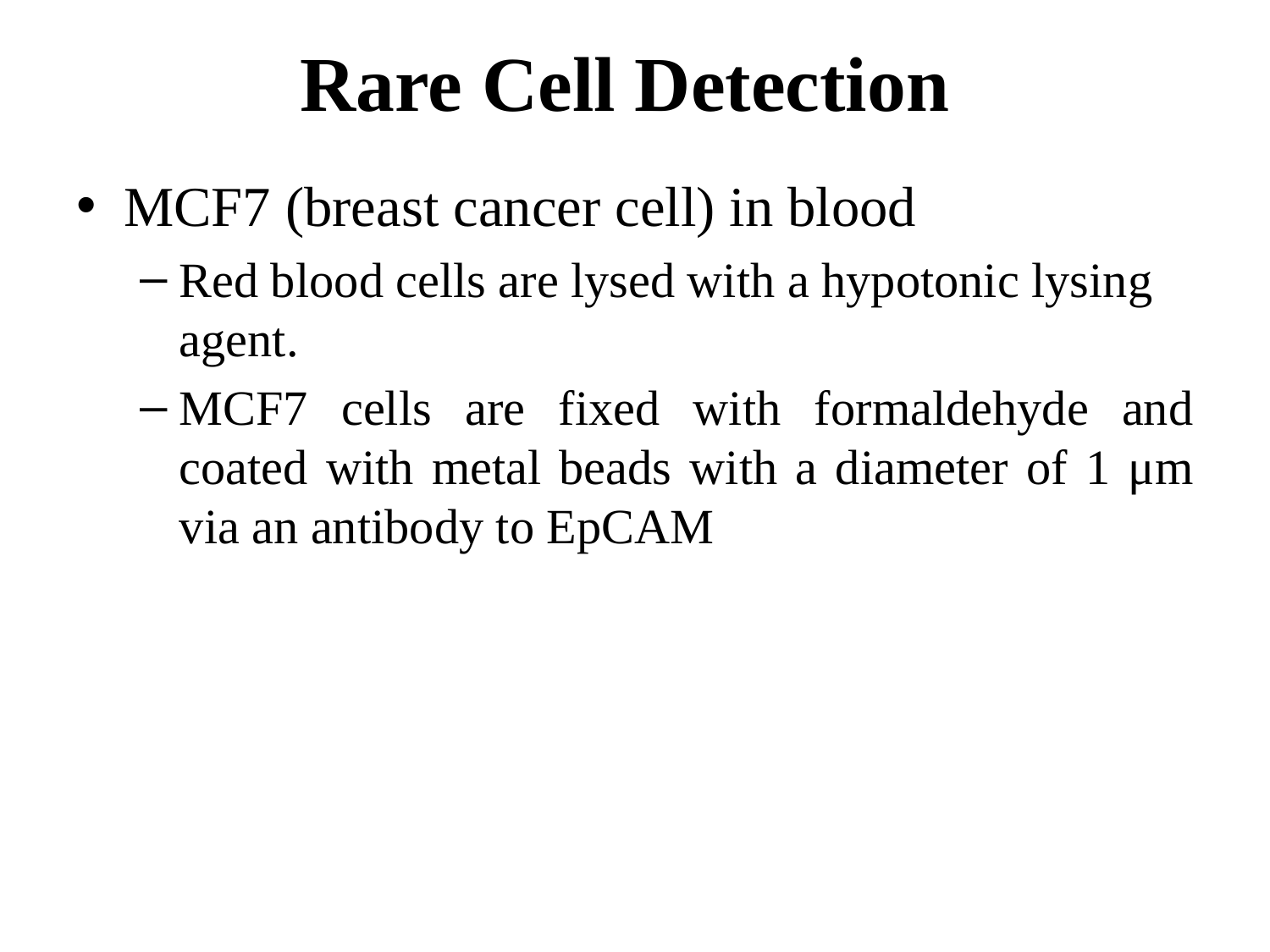

# Rare Cell Detection
MCF7 (breast cancer cell) in blood
Red blood cells are lysed with a hypotonic lysing agent.
MCF7 cells are fixed with formaldehyde and coated with metal beads with a diameter of 1 μm via an antibody to EpCAM